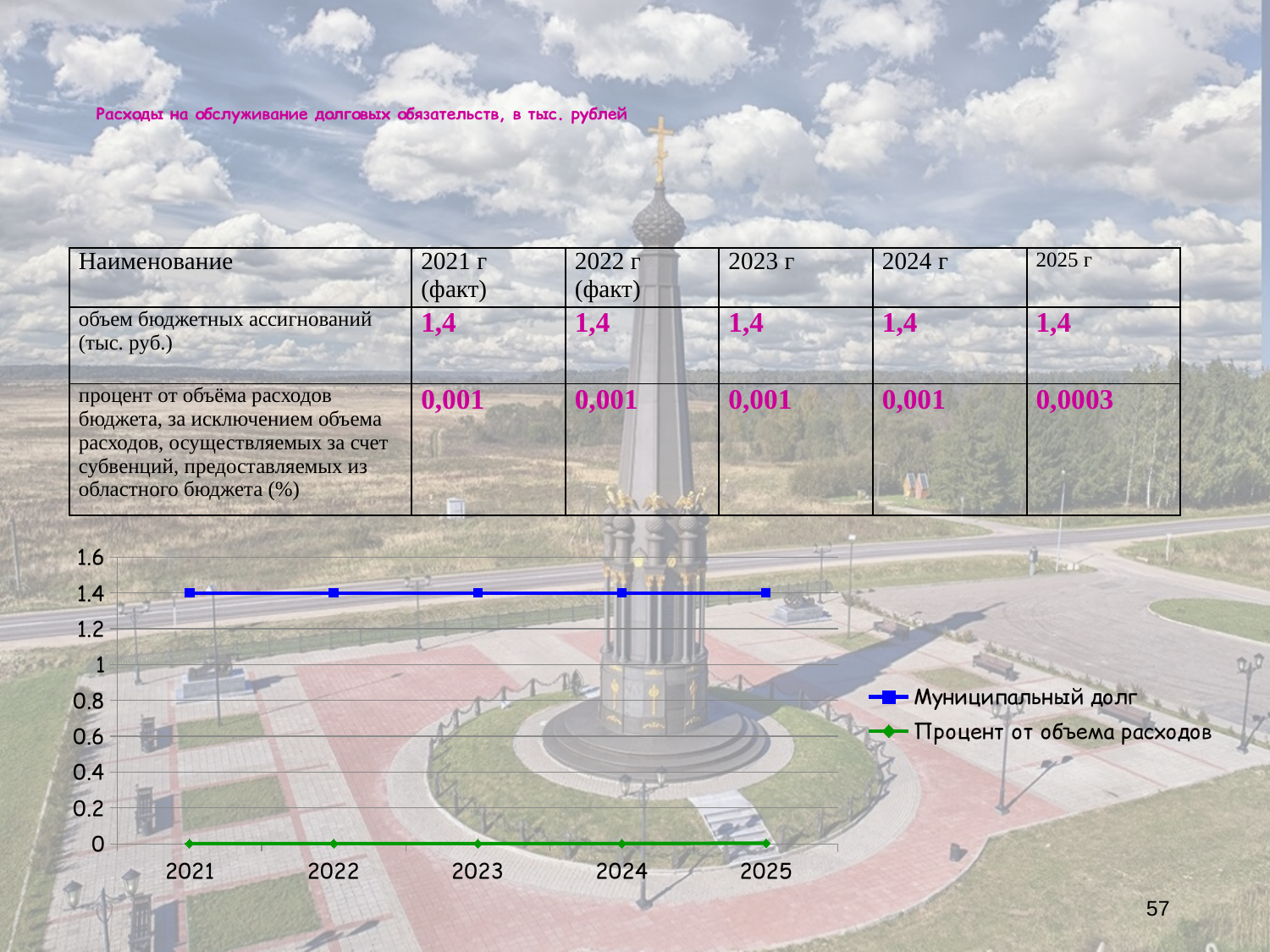

# Расходы на обслуживание долговых обязательств, в тыс. рублей
| Наименование | 2021 г (факт) | 2022 г (факт) | 2023 г | 2024 г | 2025 г |
| --- | --- | --- | --- | --- | --- |
| объем бюджетных ассигнований (тыс. руб.) | 1,4 | 1,4 | 1,4 | 1,4 | 1,4 |
| процент от объёма расходов бюджета, за исключением объема расходов, осуществляемых за счет субвенций, предоставляемых из областного бюджета (%) | 0,001 | 0,001 | 0,001 | 0,001 | 0,0003 |

### Chart

| Category | Муниципальный долг | Процент от объема расходов |
|---|---|---|
| 2021 | 1.4 | 0.0010000000000000033 |
| 2022 | 1.4 | 0.0010000000000000033 |
| 2023 | 1.4 | 0.0010000000000000033 |
| 2024 | 1.4 | 0.0010000000000000033 |
| 2025 | 1.4 | 0.0030000000000000066 |
57